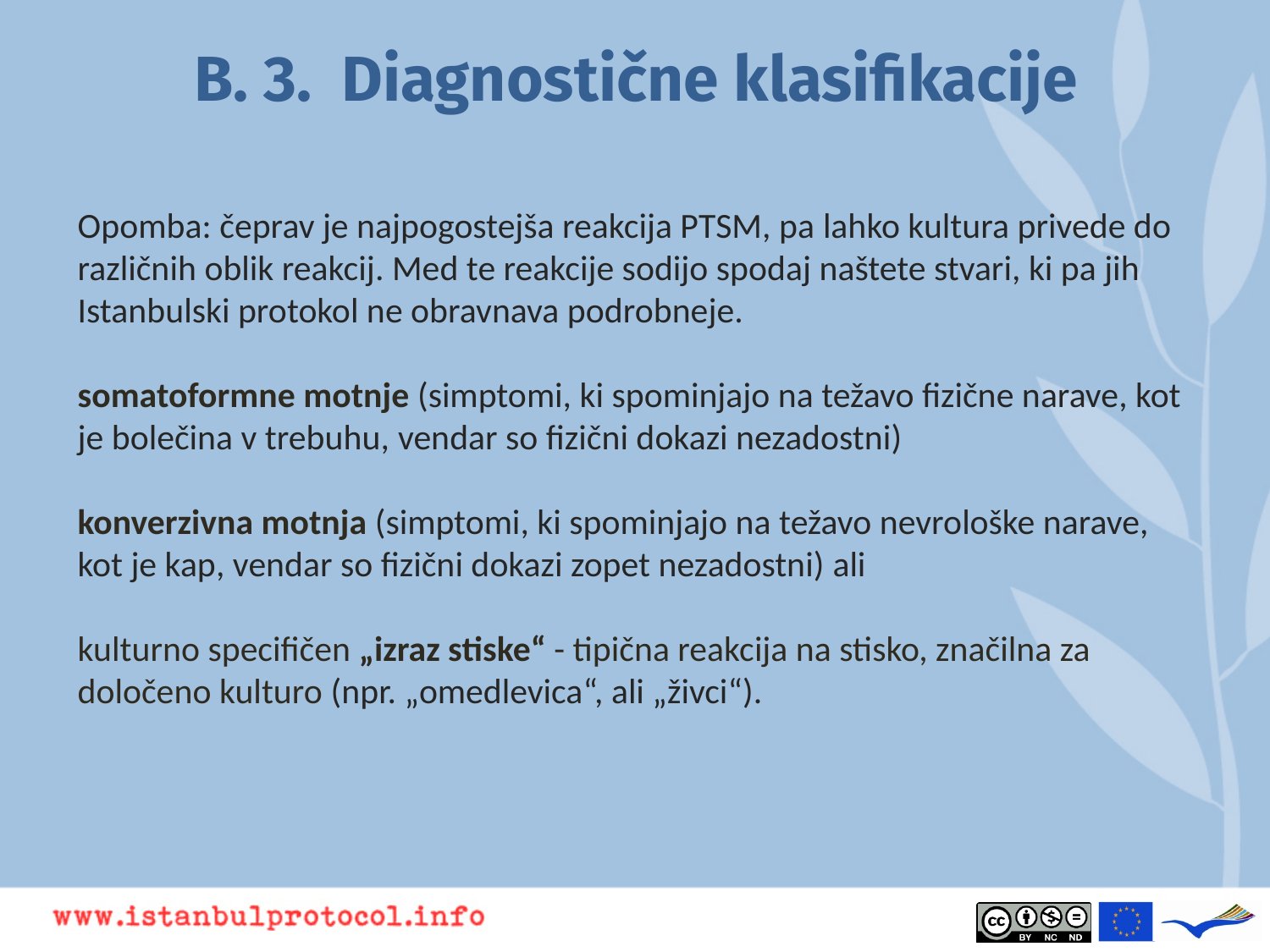

# B. 3.  Diagnostične klasifikacije
Opomba: čeprav je najpogostejša reakcija PTSM, pa lahko kultura privede do različnih oblik reakcij. Med te reakcije sodijo spodaj naštete stvari, ki pa jih Istanbulski protokol ne obravnava podrobneje.
somatoformne motnje (simptomi, ki spominjajo na težavo fizične narave, kot je bolečina v trebuhu, vendar so fizični dokazi nezadostni)
konverzivna motnja (simptomi, ki spominjajo na težavo nevrološke narave, kot je kap, vendar so fizični dokazi zopet nezadostni) ali
kulturno specifičen „izraz stiske“ - tipična reakcija na stisko, značilna za določeno kulturo (npr. „omedlevica“, ali „živci“).